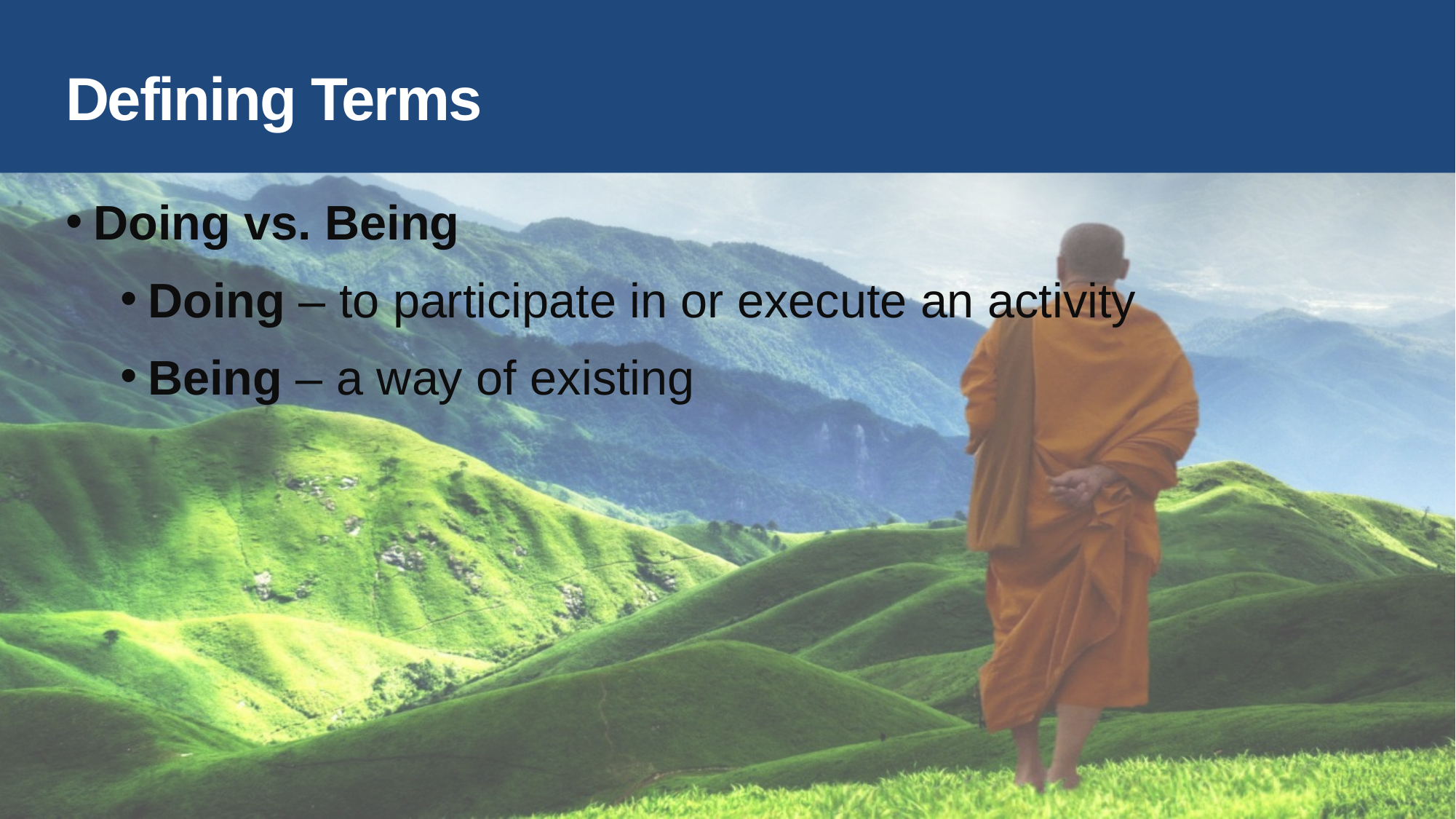

# Defining Terms
Doing vs. Being
Doing – to participate in or execute an activity
Being – a way of existing